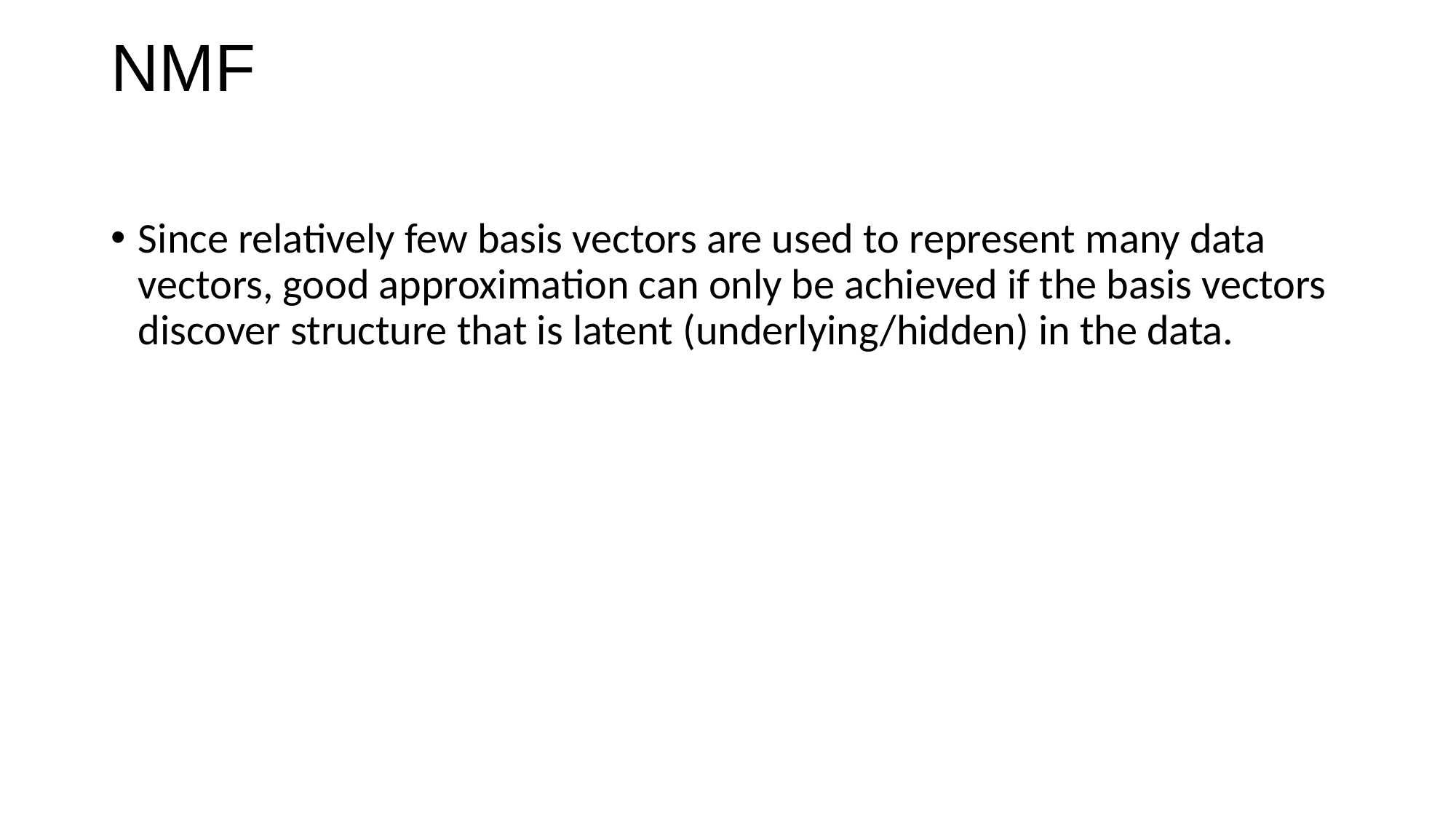

# NMF

Since relatively few basis vectors are used to represent many data vectors, good approximation can only be achieved if the basis vectors discover structure that is latent (underlying/hidden) in the data.